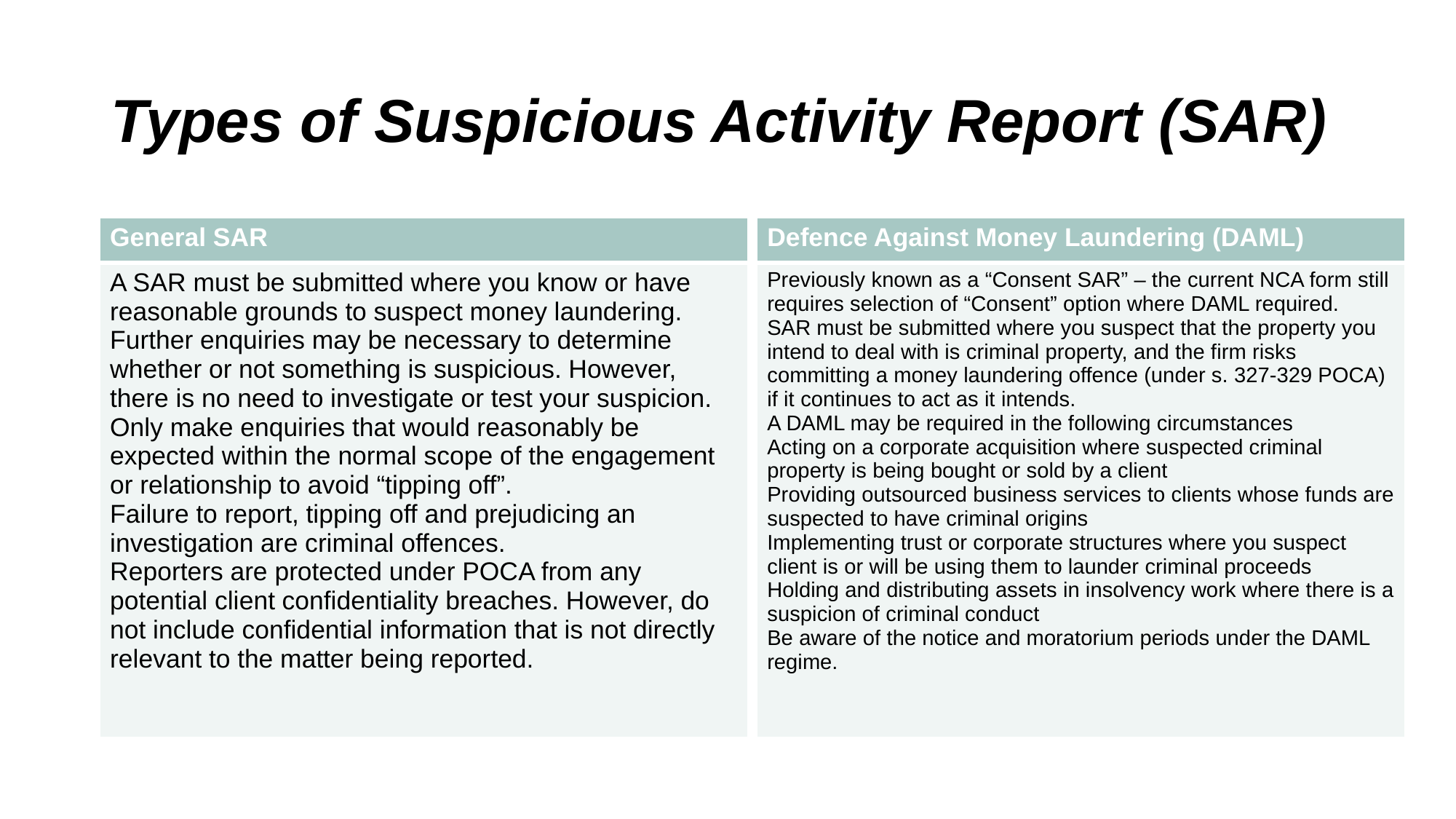

# Types of Suspicious Activity Report (SAR)
| General SAR |
| --- |
| A SAR must be submitted where you know or have reasonable grounds to suspect money laundering. Further enquiries may be necessary to determine whether or not something is suspicious. However, there is no need to investigate or test your suspicion. Only make enquiries that would reasonably be expected within the normal scope of the engagement or relationship to avoid “tipping off”. Failure to report, tipping off and prejudicing an investigation are criminal offences. Reporters are protected under POCA from any potential client confidentiality breaches. However, do not include confidential information that is not directly relevant to the matter being reported. |
| Defence Against Money Laundering (DAML) |
| --- |
| Previously known as a “Consent SAR” – the current NCA form still requires selection of “Consent” option where DAML required. SAR must be submitted where you suspect that the property you intend to deal with is criminal property, and the firm risks committing a money laundering offence (under s. 327-329 POCA) if it continues to act as it intends. A DAML may be required in the following circumstances Acting on a corporate acquisition where suspected criminal property is being bought or sold by a client Providing outsourced business services to clients whose funds are suspected to have criminal origins Implementing trust or corporate structures where you suspect client is or will be using them to launder criminal proceeds Holding and distributing assets in insolvency work where there is a suspicion of criminal conduct Be aware of the notice and moratorium periods under the DAML regime. |